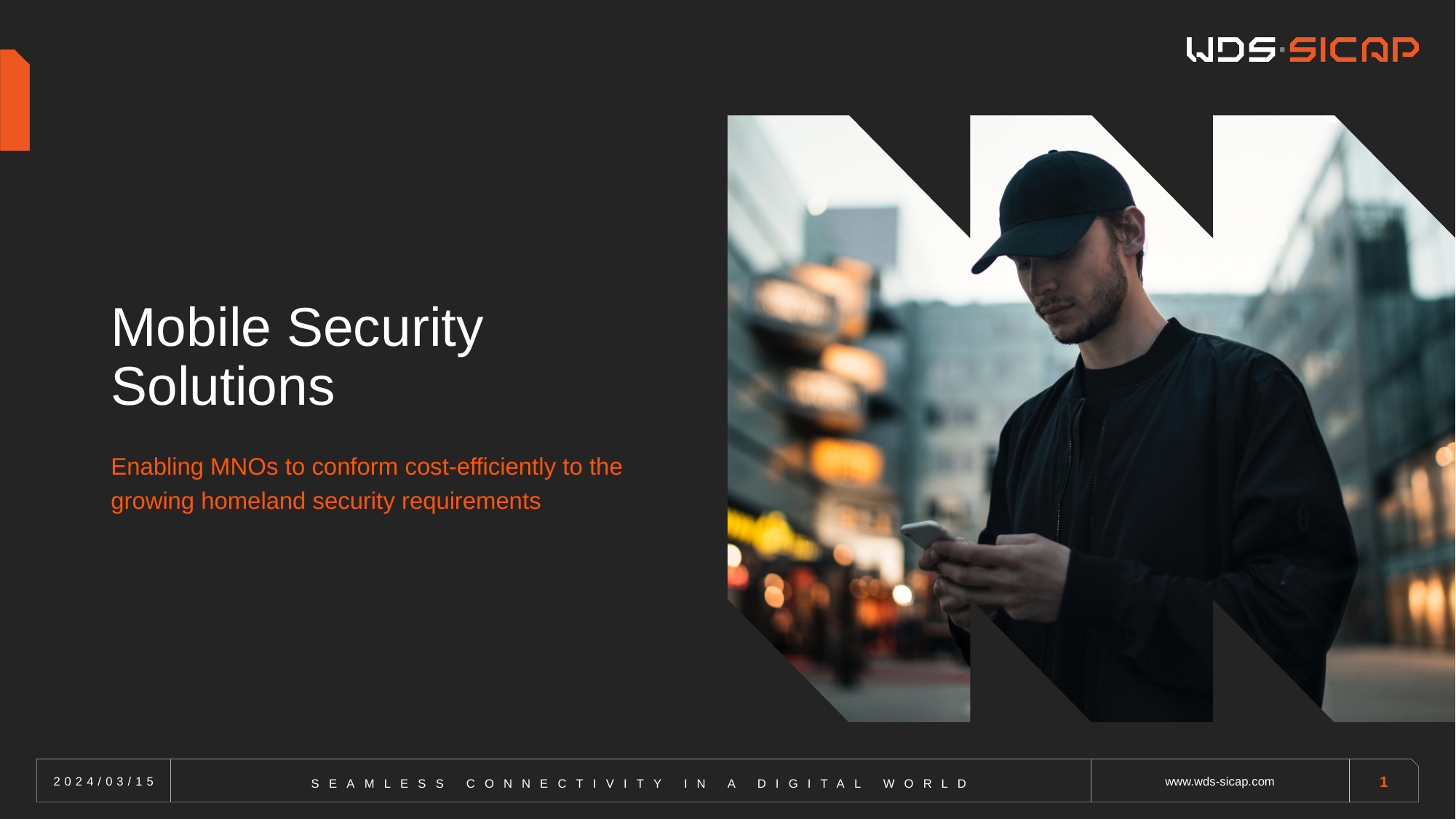

# Mobile Security Solutions
Enabling MNOs to conform cost-efficiently to the growing homeland security requirements
2024/03/15
www.wds-sicap.com
1